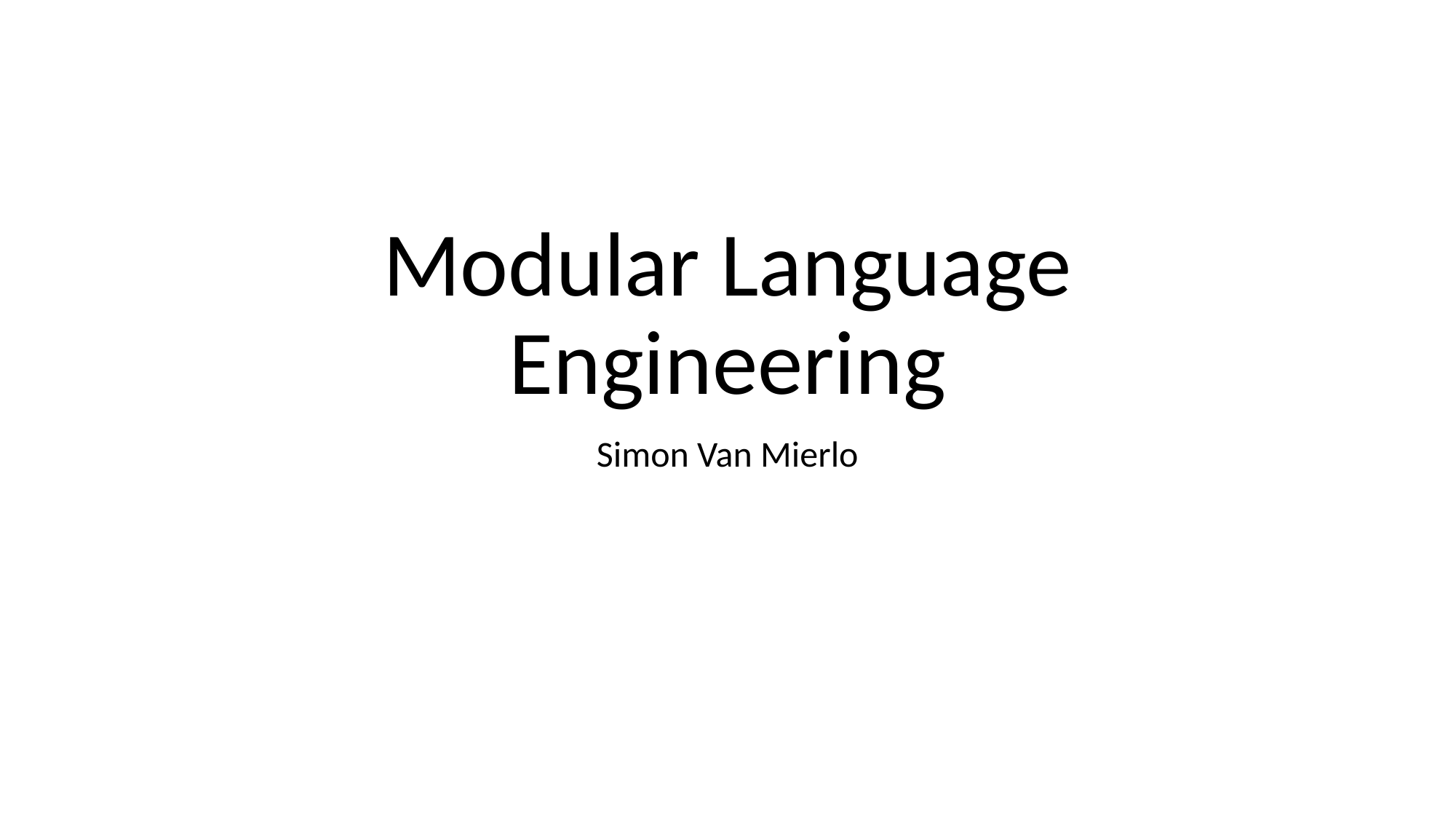

# Modular Language Engineering
Simon Van Mierlo